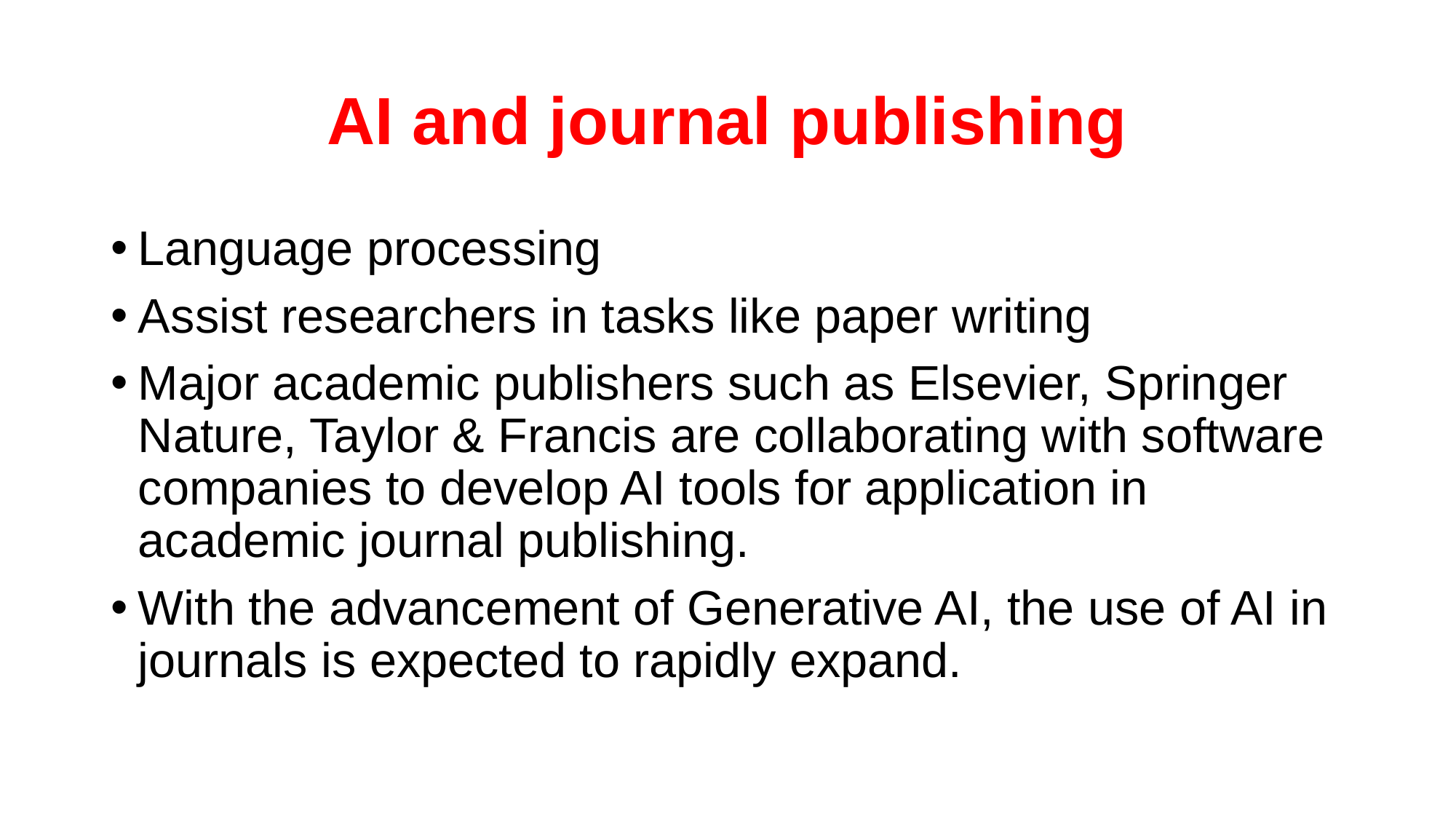

# AI and journal publishing
Language processing
Assist researchers in tasks like paper writing
Major academic publishers such as Elsevier, Springer Nature, Taylor & Francis are collaborating with software companies to develop AI tools for application in academic journal publishing.
With the advancement of Generative AI, the use of AI in journals is expected to rapidly expand.